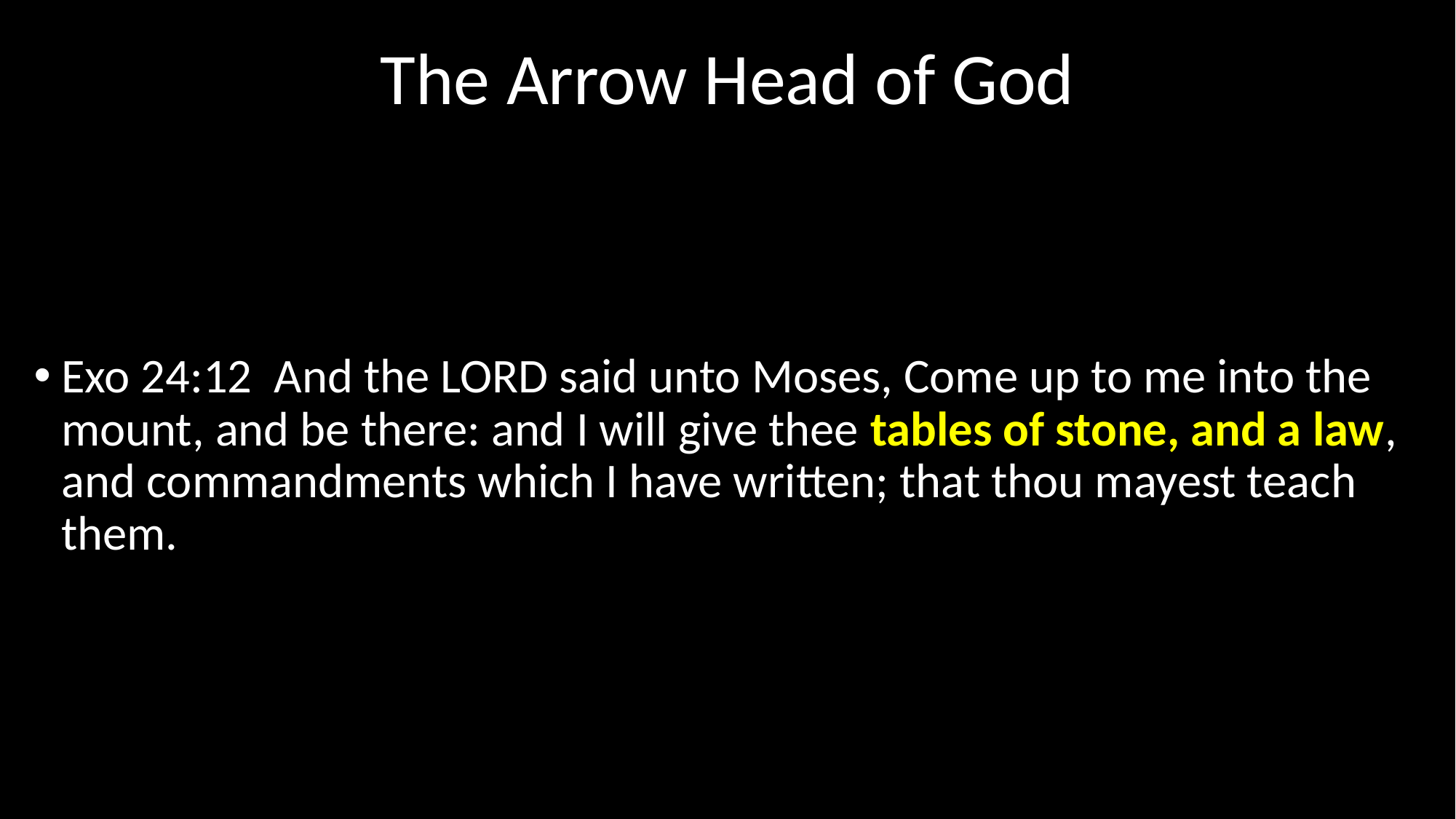

# The Arrow Head of God
Exo 24:12  And the LORD said unto Moses, Come up to me into the mount, and be there: and I will give thee tables of stone, and a law, and commandments which I have written; that thou mayest teach them.